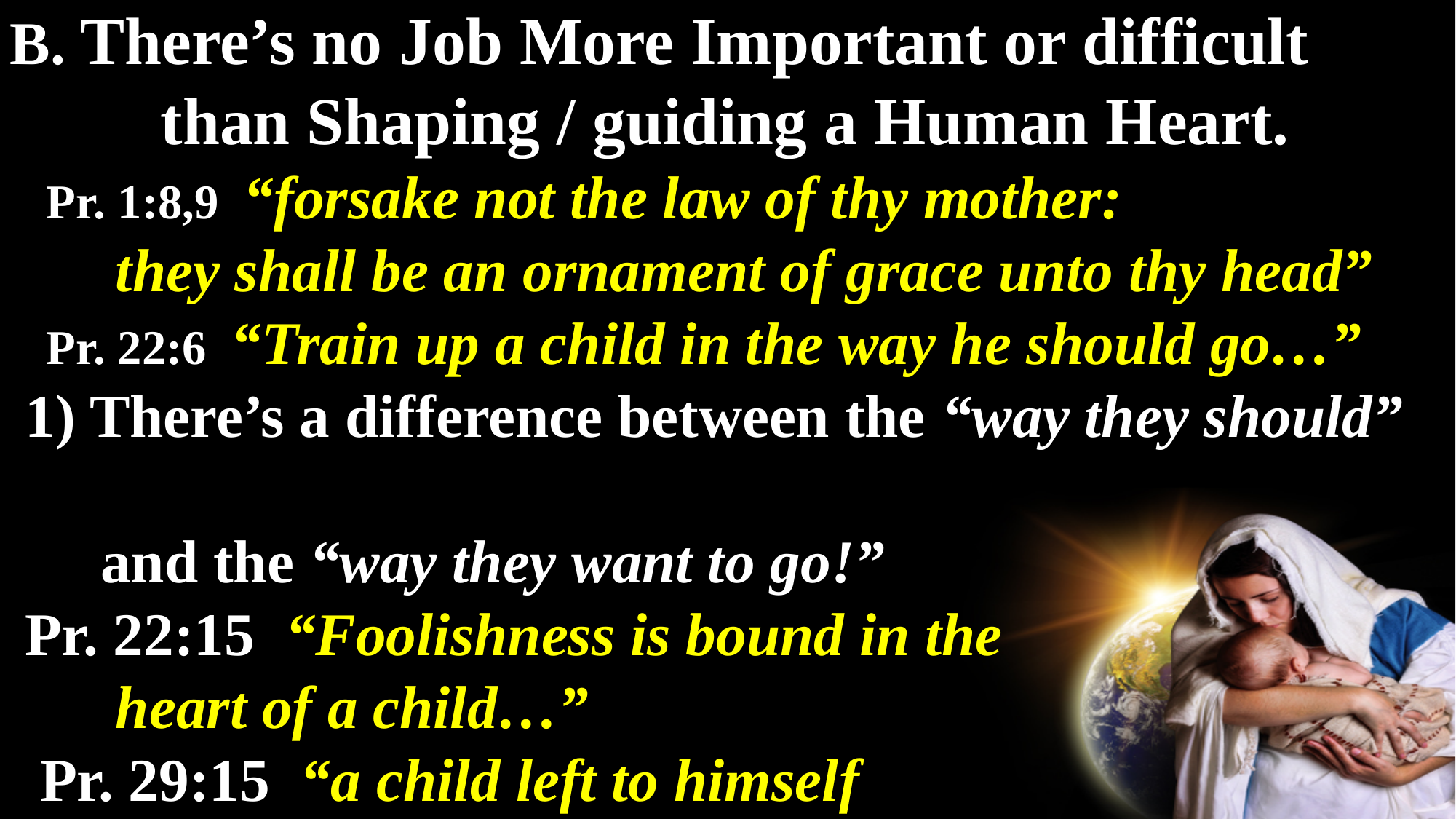

B. There’s no Job More Important or difficult
         than Shaping / guiding a Human Heart.
   Pr. 1:8,9  “forsake not the law of thy mother:
       they shall be an ornament of grace unto thy head”
   Pr. 22:6  “Train up a child in the way he should go…”
 1) There’s a difference between the “way they should”
      and the “way they want to go!”
 Pr. 22:15  “Foolishness is bound in the
       heart of a child…”
  Pr. 29:15  “a child left to himself
        brings his mother  to shame.”